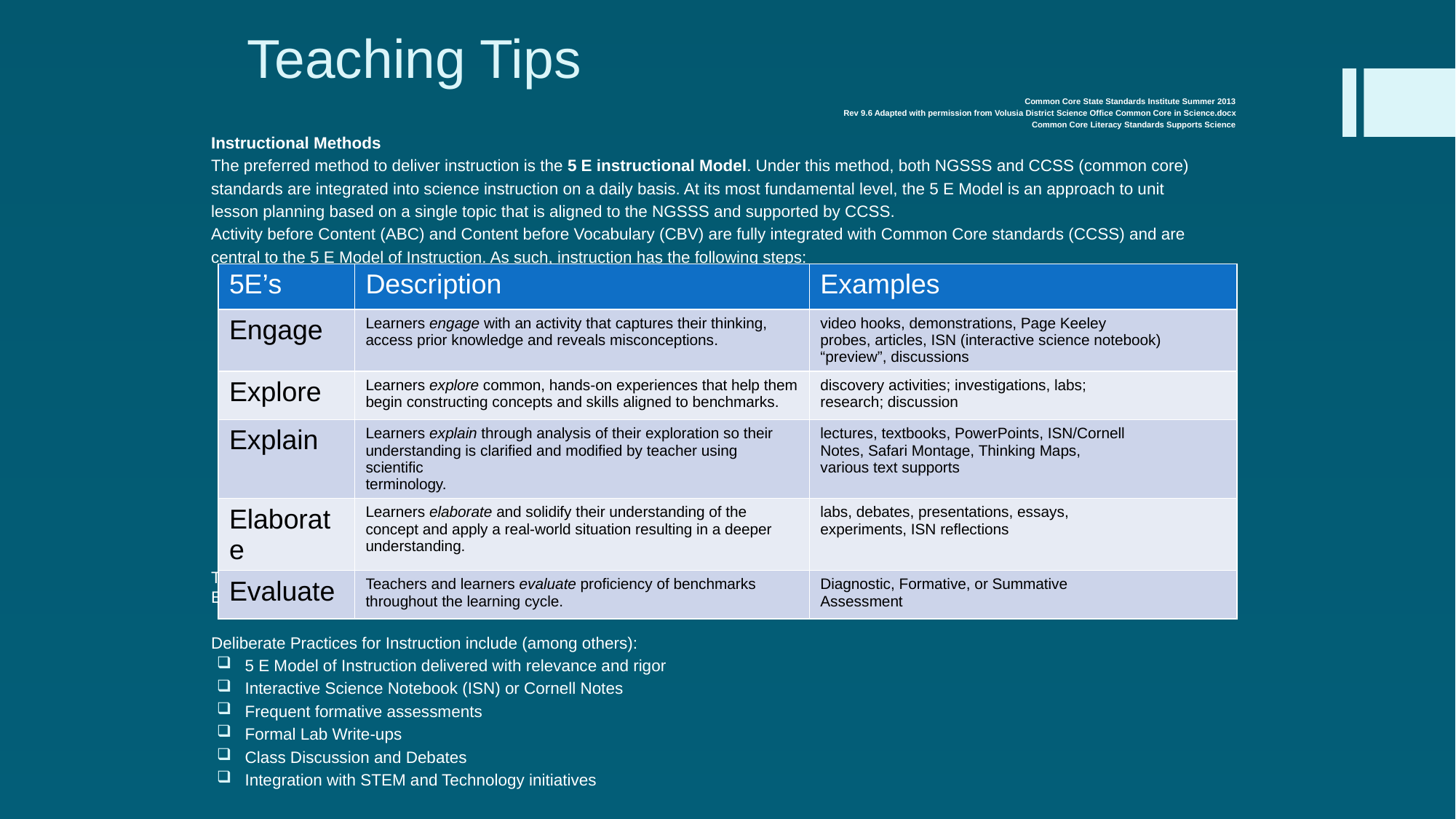

# Teaching Tips
Common Core State Standards Institute Summer 2013
Rev 9.6 Adapted with permission from Volusia District Science Office Common Core in Science.docx
Common Core Literacy Standards Supports Science
Instructional Methods
The preferred method to deliver instruction is the 5 E instructional Model. Under this method, both NGSSS and CCSS (common core)
standards are integrated into science instruction on a daily basis. At its most fundamental level, the 5 E Model is an approach to unit
lesson planning based on a single topic that is aligned to the NGSSS and supported by CCSS.
Activity before Content (ABC) and Content before Vocabulary (CBV) are fully integrated with Common Core standards (CCSS) and are
central to the 5 E Model of Instruction. As such, instruction has the following steps:

These steps can be used sequentially, but instruction is more deliberate when used as a cycle of learning. It is important to note that not all 5 E’s are present in one science class period but extend over time throughout the unit lesson.

Deliberate Practices for Instruction include (among others):
 5 E Model of Instruction delivered with relevance and rigor
 Interactive Science Notebook (ISN) or Cornell Notes
 Frequent formative assessments
 Formal Lab Write‐ups
 Class Discussion and Debates
 Integration with STEM and Technology initiatives
| 5E’s | Description | Examples |
| --- | --- | --- |
| Engage | Learners engage with an activity that captures their thinking, access prior knowledge and reveals misconceptions. | video hooks, demonstrations, Page Keeley probes, articles, ISN (interactive science notebook) “preview”, discussions |
| Explore | Learners explore common, hands‐on experiences that help them begin constructing concepts and skills aligned to benchmarks. | discovery activities; investigations, labs; research; discussion |
| Explain | Learners explain through analysis of their exploration so their understanding is clarified and modified by teacher using scientific terminology. | lectures, textbooks, PowerPoints, ISN/Cornell Notes, Safari Montage, Thinking Maps, various text supports |
| Elaborate | Learners elaborate and solidify their understanding of the concept and apply a real‐world situation resulting in a deeper understanding. | labs, debates, presentations, essays, experiments, ISN reflections |
| Evaluate | Teachers and learners evaluate proficiency of benchmarks throughout the learning cycle. | Diagnostic, Formative, or Summative Assessment |